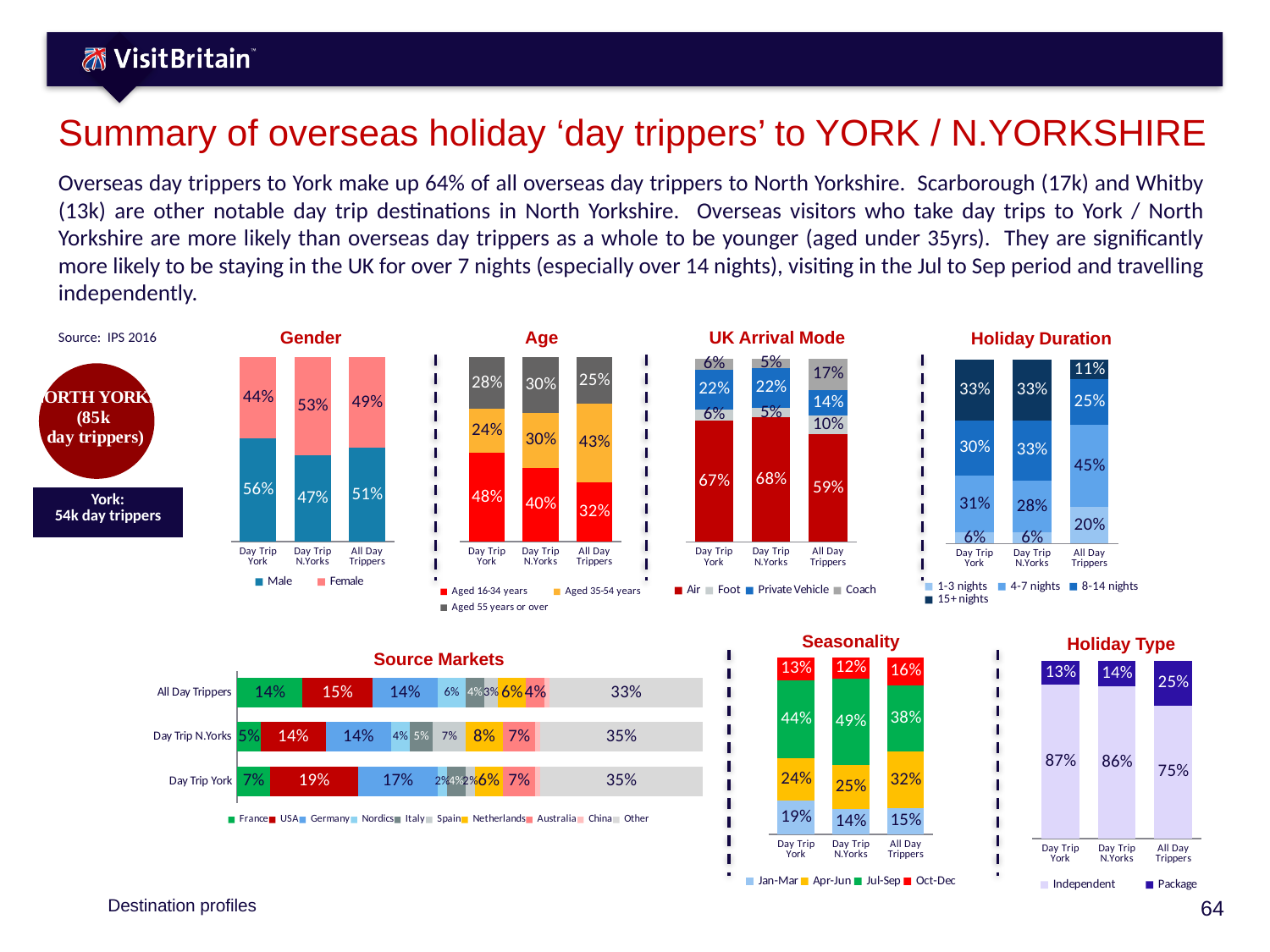

# Summary of overseas holiday ‘day trippers’ to YORK / N.YORKSHIRE
Overseas day trippers to York make up 64% of all overseas day trippers to North Yorkshire.  Scarborough (17k) and Whitby (13k) are other notable day trip destinations in North Yorkshire.  Overseas visitors who take day trips to York / North Yorkshire are more likely than overseas day trippers as a whole to be younger (aged under 35yrs).  They are significantly more likely to be staying in the UK for over 7 nights (especially over 14 nights), visiting in the Jul to Sep period and travelling independently.
Gender
Age
UK Arrival Mode
Holiday Duration
Source:  IPS 2016

### Chart

| Category | Male | Female |
|---|---|---|
| Day Trip York | 0.56 | 0.44 |
| Day Trip N.Yorks | 0.47 | 0.53 |
| All Day Trippers | 0.51 | 0.49 |

### Chart

| Category | Aged 16-34 years | Aged 35-54 years | Aged 55 years or over |
|---|---|---|---|
| Day Trip York | 0.48 | 0.24 | 0.28 |
| Day Trip N.Yorks | 0.4 | 0.3 | 0.3 |
| All Day Trippers | 0.32 | 0.43 | 0.25 |

### Chart

| Category | Air | Foot | Private Vehicle | Coach |
|---|---|---|---|---|
| Day Trip York | 0.67 | 0.06 | 0.22 | 0.06 |
| Day Trip N.Yorks | 0.68 | 0.05 | 0.22 | 0.05 |
| All Day Trippers | 0.59 | 0.1 | 0.14 | 0.17 |

### Chart

| Category | 1-3 nights | 4-7 nights | 8-14 nights | 15+ nights |
|---|---|---|---|---|
| Day Trip York | 0.06 | 0.31 | 0.3 | 0.33 |
| Day Trip N.Yorks | 0.06 | 0.28 | 0.33 | 0.33 |
| All Day Trippers | 0.2 | 0.45 | 0.25 | 0.11 |

### Chart

| Category | Series 1 |
|---|---|
|   | 100.0 |
| York: 54k day trippers |
| --- |
Seasonality
Holiday Type
Source Markets

### Chart

| Category | Jan-Mar | Apr-Jun | Jul-Sep | Oct-Dec |
|---|---|---|---|---|
| Day Trip York | 0.19 | 0.24 | 0.44 | 0.13 |
| Day Trip N.Yorks | 0.14 | 0.25 | 0.49 | 0.12 |
| All Day Trippers | 0.15 | 0.32 | 0.38 | 0.16 |

### Chart

| Category | Independent | Package |
|---|---|---|
| Day Trip York | 0.87 | 0.13 |
| Day Trip N.Yorks | 0.86 | 0.14 |
| All Day Trippers | 0.75 | 0.25 |

### Chart

| Category | France | USA | Germany | Nordics | Italy | Spain | Netherlands | Australia | China | Other |
|---|---|---|---|---|---|---|---|---|---|---|
| Day Trip York | 0.07 | 0.19 | 0.17 | 0.02 | 0.04 | 0.02 | 0.06 | 0.07 | 0.01 | 0.35 |
| Day Trip N.Yorks | 0.05 | 0.14 | 0.14 | 0.04 | 0.05 | 0.07 | 0.08 | 0.07 | 0.01 | 0.35 |
| All Day Trippers | 0.14 | 0.15 | 0.14 | 0.06 | 0.04 | 0.03 | 0.06 | 0.04 | 0.01 | 0.33 |
Destination profiles